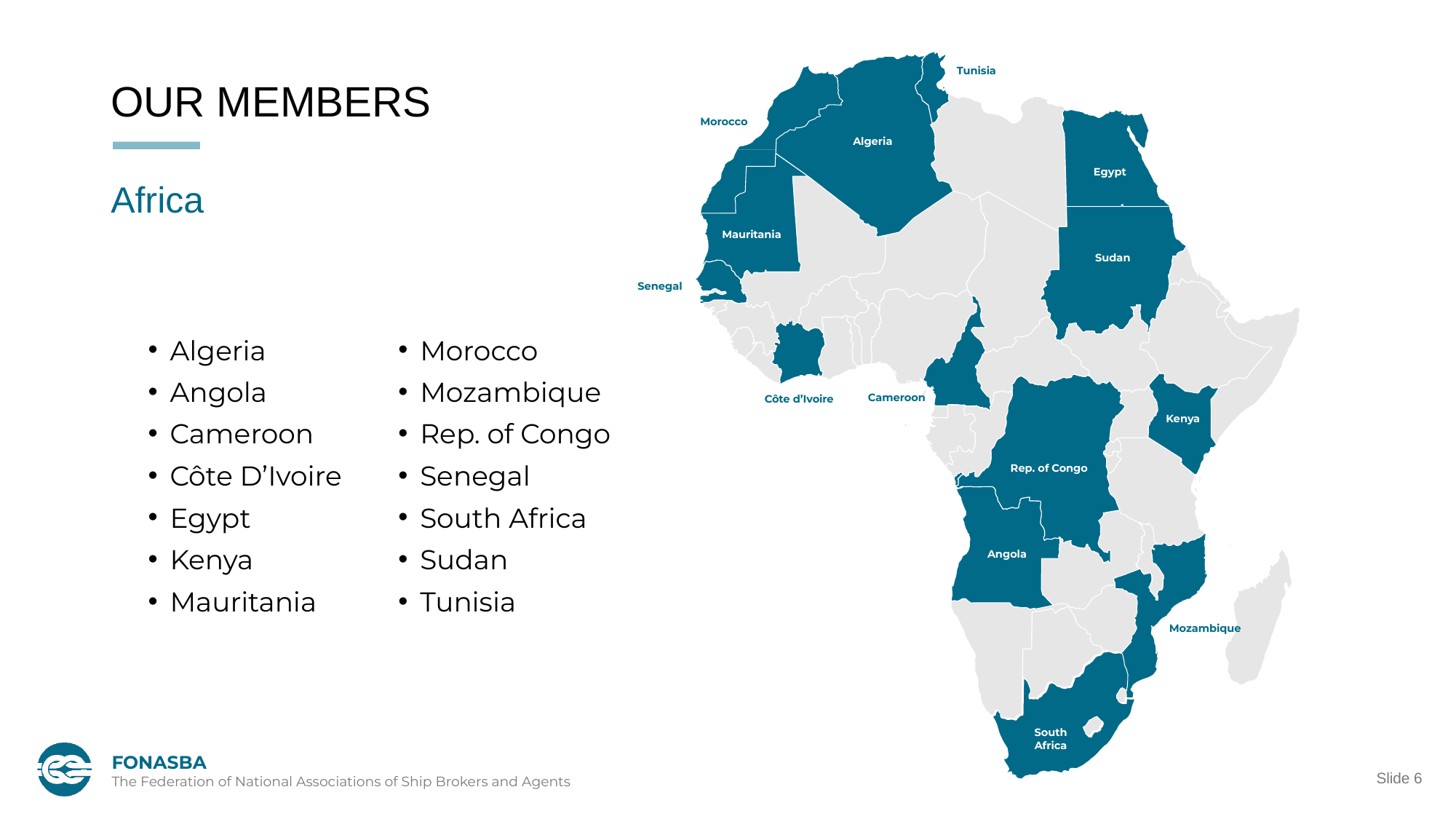

# OUR MEMBERS

Tunisia

Morocco
Algeria

Egypt
Africa

Mauritania
Sudan

Senegal

Algeria
Angola
Cameroon
Côte D’Ivoire
Egypt
Kenya
Mauritania
Morocco
Mozambique
Rep. of Congo
Senegal
South Africa
Sudan
Tunisia

Cameroon
Côte d’Ivoire

Kenya

Rep. of Congo

Angola

Mozambique

South
Africa
FONASBA
The Federation of National Associations of Ship Brokers and Agents
Slide 6